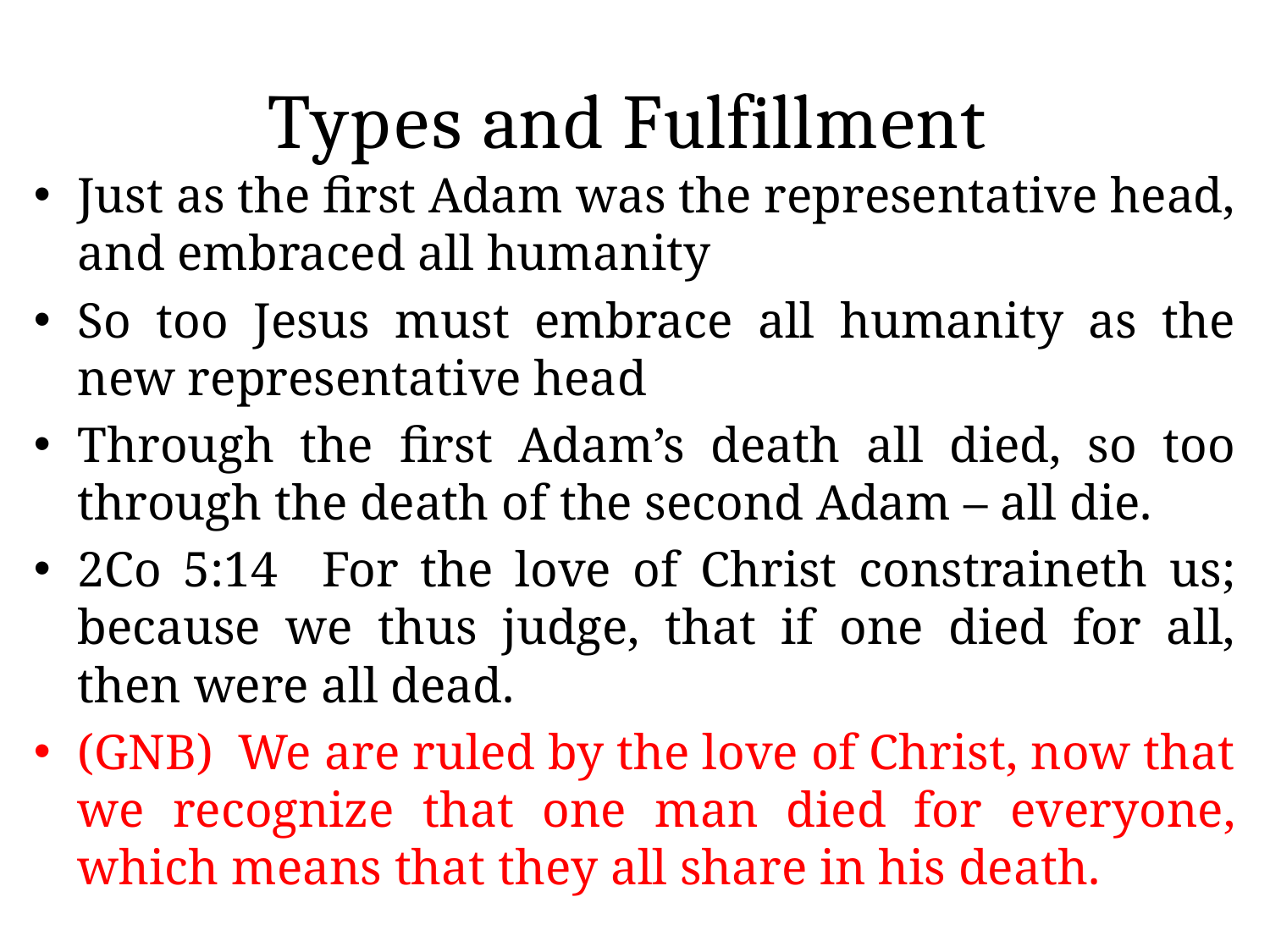

# Types and Fulfillment
Just as the first Adam was the representative head, and embraced all humanity
So too Jesus must embrace all humanity as the new representative head
Through the first Adam’s death all died, so too through the death of the second Adam – all die.
2Co 5:14  For the love of Christ constraineth us; because we thus judge, that if one died for all, then were all dead.
(GNB)  We are ruled by the love of Christ, now that we recognize that one man died for everyone, which means that they all share in his death.